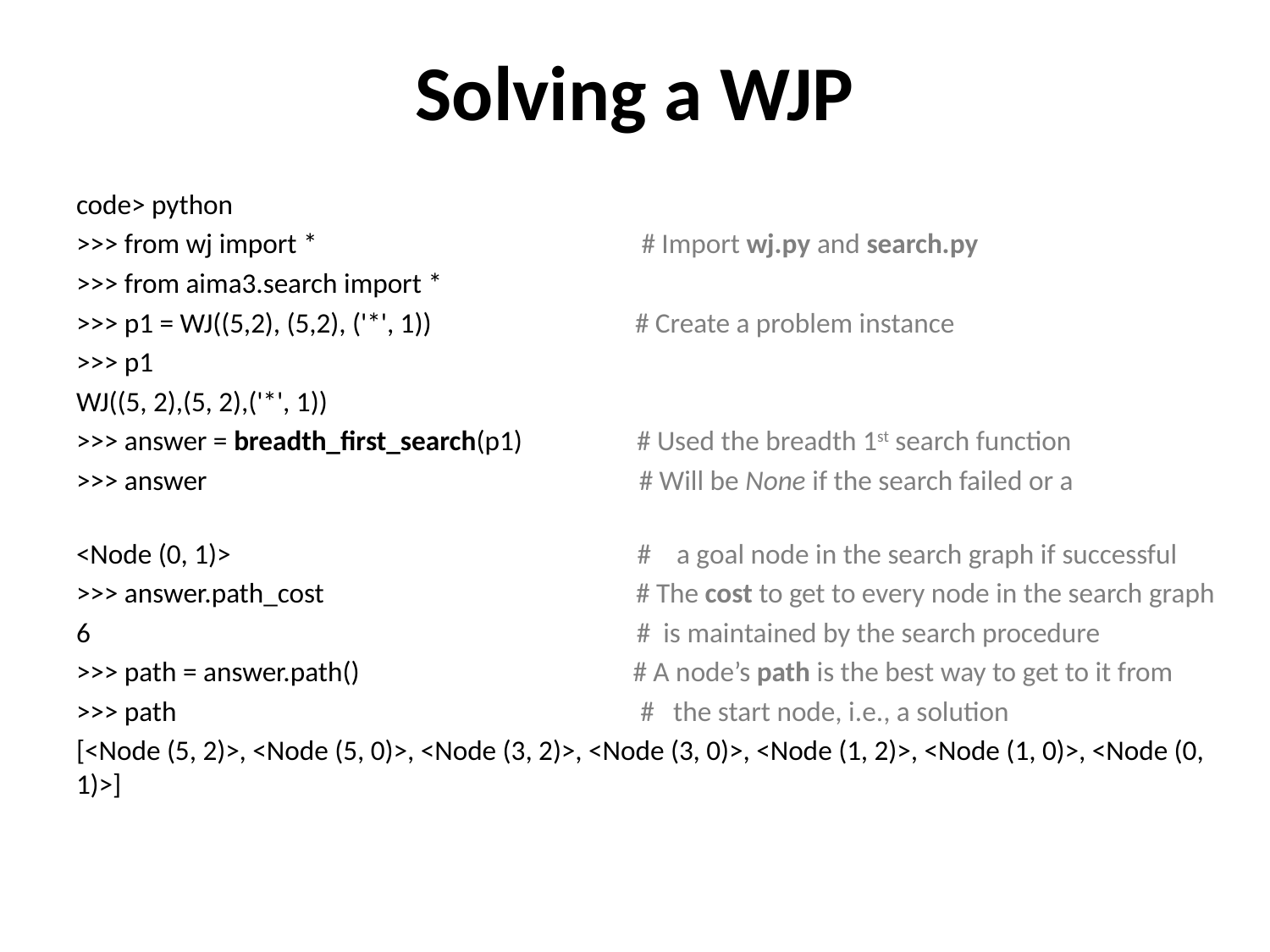

# Solving a WJP
code> python
>>> from wj import *                                                   # Import wj.py and search.py
>>> from aima3.search import *
>>> p1 = WJ((5,2), (5,2), ('*', 1))                                # Create a problem instance
>>> p1
WJ((5, 2),(5, 2),('*', 1))
>>> answer = breadth_first_search(p1)                  # Used the breadth 1st search function
>>> answer                                                                    # Will be None if the search failed or a
<Node (0, 1)>                                                                #    a goal node in the search graph if successful
>>> answer.path_cost                                                 # The cost to get to every node in the search graph
6                                                                                      #  is maintained by the search procedure
>>> path = answer.path()                                           # A node’s path is the best way to get to it from
>>> path                                                                         #   the start node, i.e., a solution
[<Node (5, 2)>, <Node (5, 0)>, <Node (3, 2)>, <Node (3, 0)>, <Node (1, 2)>, <Node (1, 0)>, <Node (0, 1)>]